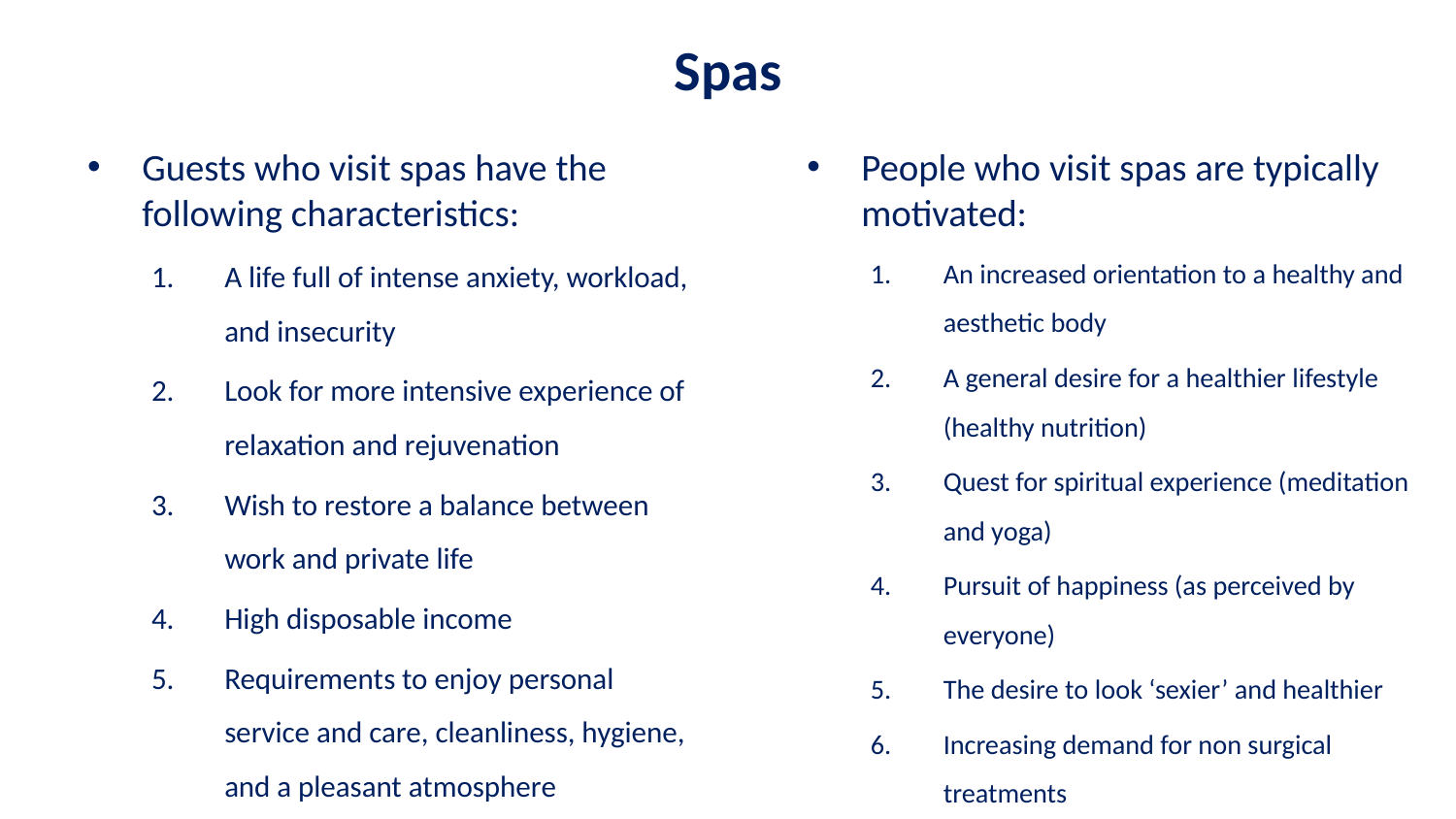

# Spas
Guests who visit spas have the following characteristics:
A life full of intense anxiety, workload, and insecurity
Look for more intensive experience of relaxation and rejuvenation
Wish to restore a balance between work and private life
High disposable income
Requirements to enjoy personal service and care, cleanliness, hygiene, and a pleasant atmosphere

People who visit spas are typically motivated:
An increased orientation to a healthy and aesthetic body
A general desire for a healthier lifestyle (healthy nutrition)
Quest for spiritual experience (meditation and yoga)
Pursuit of happiness (as perceived by everyone)
The desire to look ‘sexier’ and healthier
Increasing demand for non surgical treatments